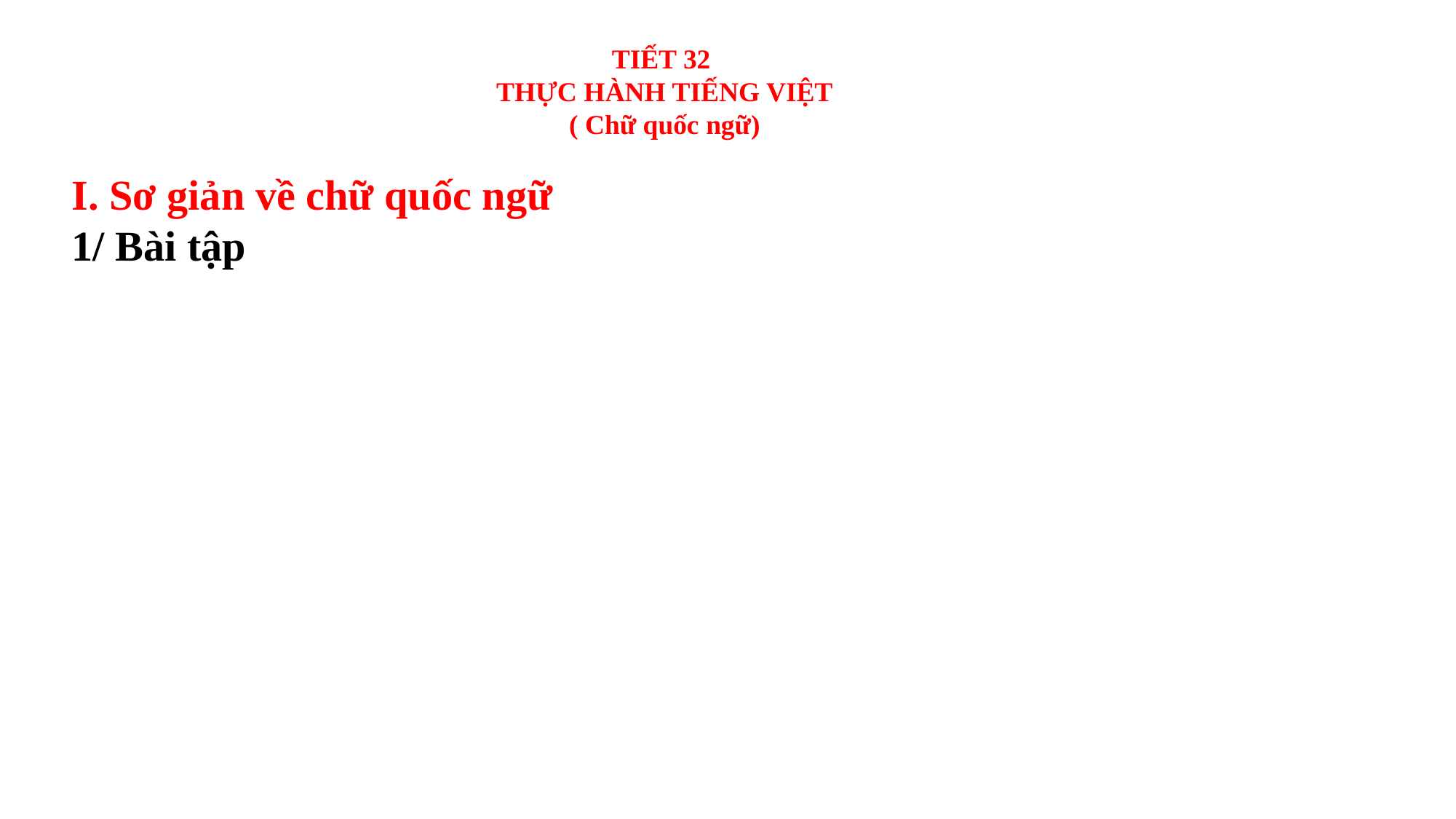

TIẾT 32
THỰC HÀNH TIẾNG VIỆT
( Chữ quốc ngữ)
I. Sơ giản về chữ quốc ngữ
1/ Bài tập